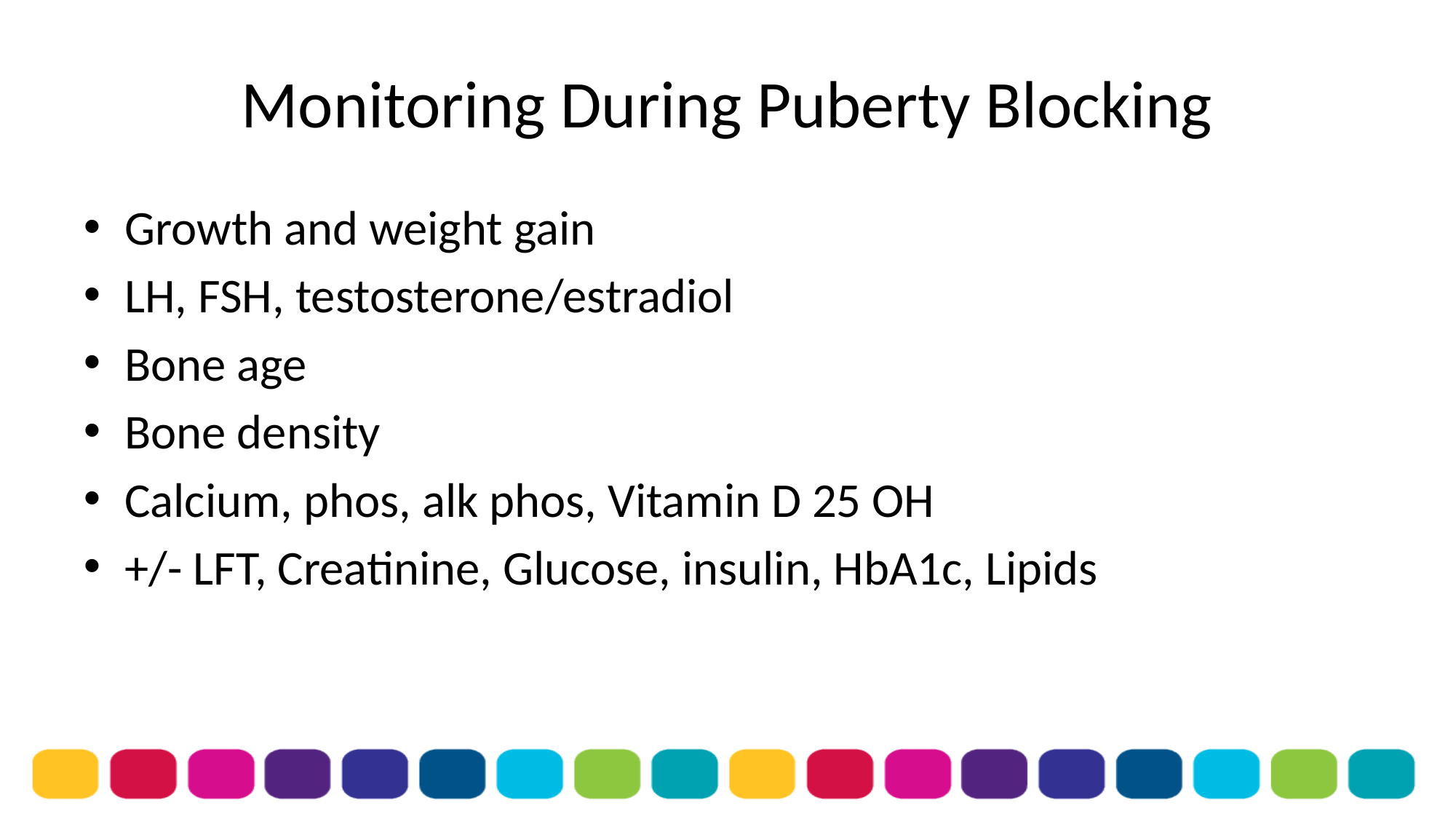

# Monitoring During Puberty Blocking
Growth and weight gain
LH, FSH, testosterone/estradiol
Bone age
Bone density
Calcium, phos, alk phos, Vitamin D 25 OH
+/- LFT, Creatinine, Glucose, insulin, HbA1c, Lipids